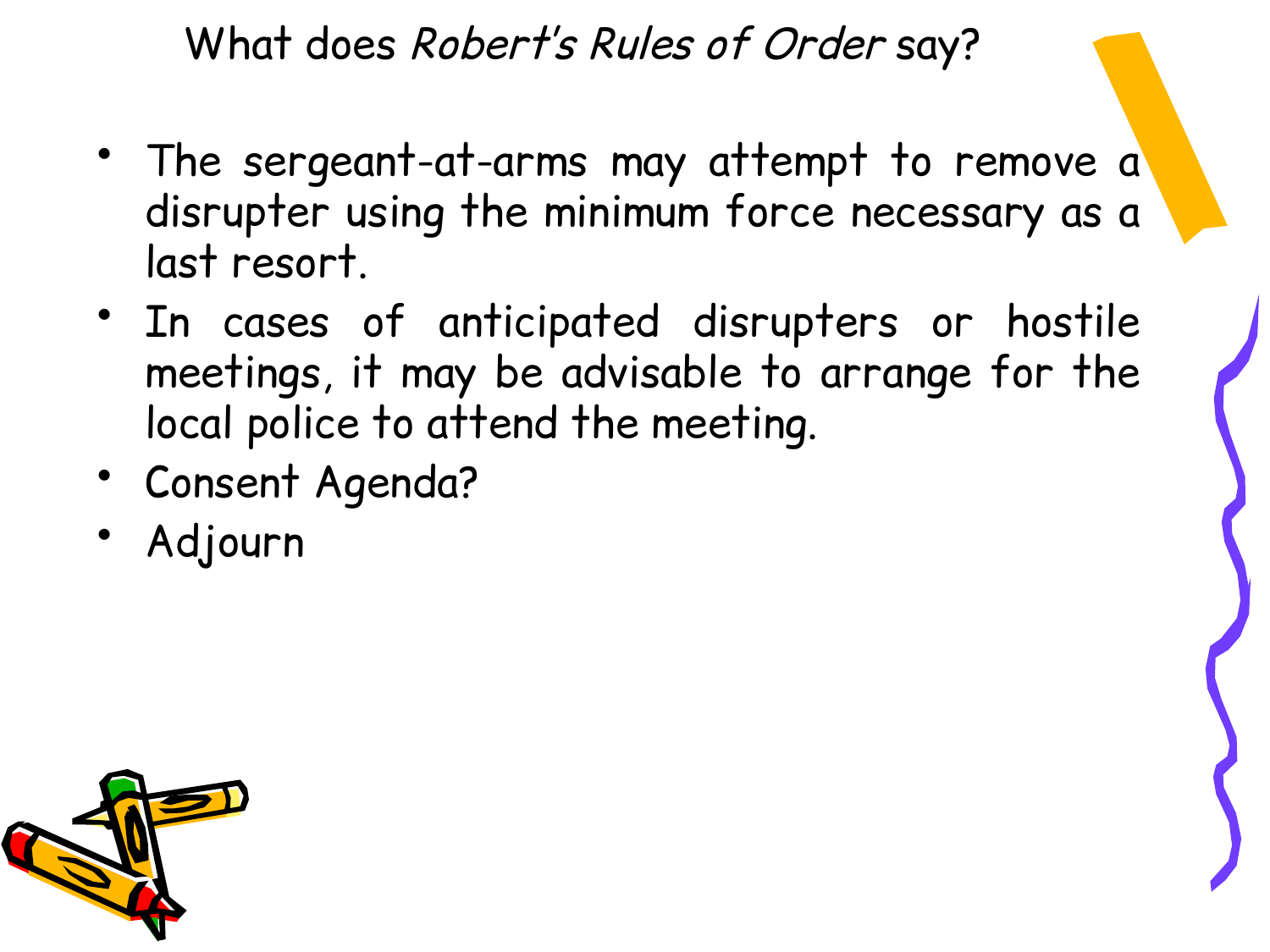

# What does Robert’s Rules of Order say?
The sergeant-at-arms may attempt to remove a disrupter using the minimum force necessary as a last resort.
In cases of anticipated disrupters or hostile meetings, it may be advisable to arrange for the local police to attend the meeting.
Consent Agenda?
Adjourn